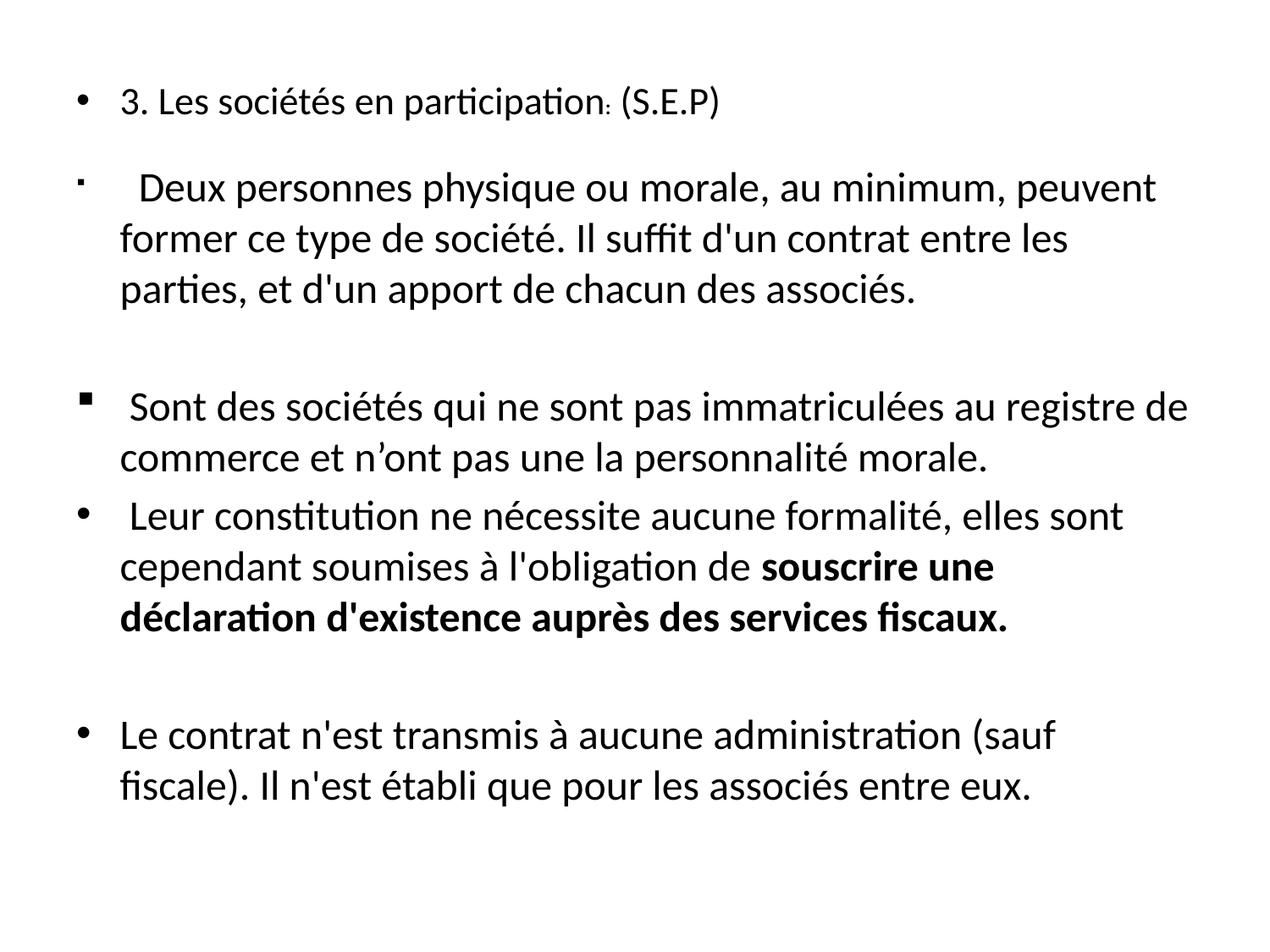

3. Les sociétés en participation:  (S.E.P)

    Deux personnes physique ou morale, au minimum, peuvent former ce type de société. Il suffit d'un contrat entre les parties, et d'un apport de chacun des associés.

 Sont des sociétés qui ne sont pas immatriculées au registre de commerce et n’ont pas une la personnalité morale.
 Leur constitution ne nécessite aucune formalité, elles sont cependant soumises à l'obligation de souscrire une déclaration d'existence auprès des services fiscaux.

Le contrat n'est transmis à aucune administration (sauf fiscale). Il n'est établi que pour les associés entre eux.